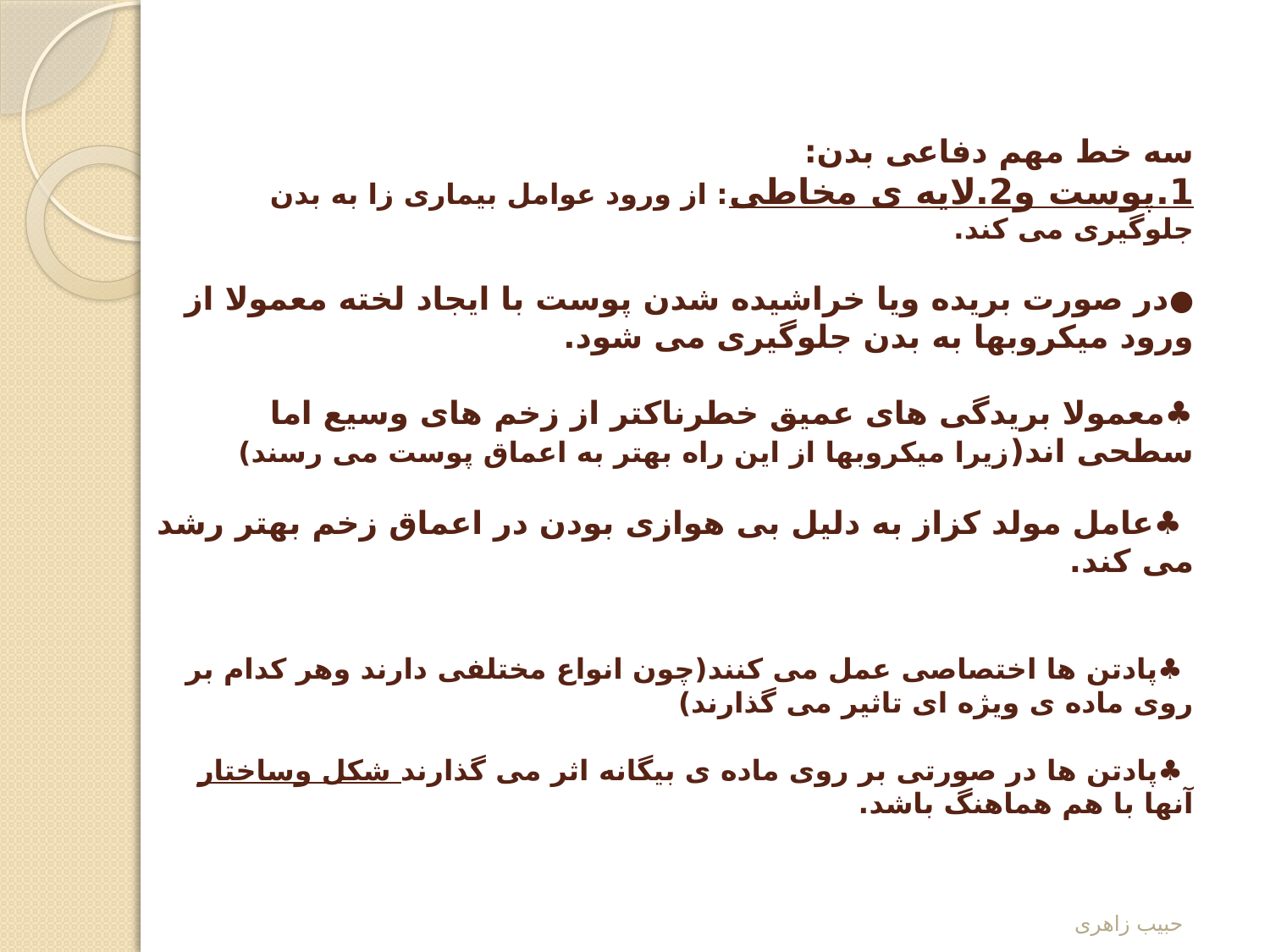

# سه خط مهم دفاعی بدن: 1.پوست و2.لایه ی مخاطی: از ورود عوامل بیماری زا به بدن جلوگیری می کند. ●در صورت بریده ویا خراشیده شدن پوست با ایجاد لخته معمولا از ورود میکروبها به بدن جلوگیری می شود. ♣معمولا بریدگی های عمیق خطرناکتر از زخم های وسیع اما سطحی اند(زیرا میکروبها از این راه بهتر به اعماق پوست می رسند) ♣عامل مولد کزاز به دلیل بی هوازی بودن در اعماق زخم بهتر رشد می کند. ♣پادتن ها اختصاصی عمل می کنند(چون انواع مختلفی دارند وهر کدام بر روی ماده ی ویژه ای تاثیر می گذارند) ♣پادتن ها در صورتی بر روی ماده ی بیگانه اثر می گذارند شکل وساختار آنها با هم هماهنگ باشد.
حبیب زاهری